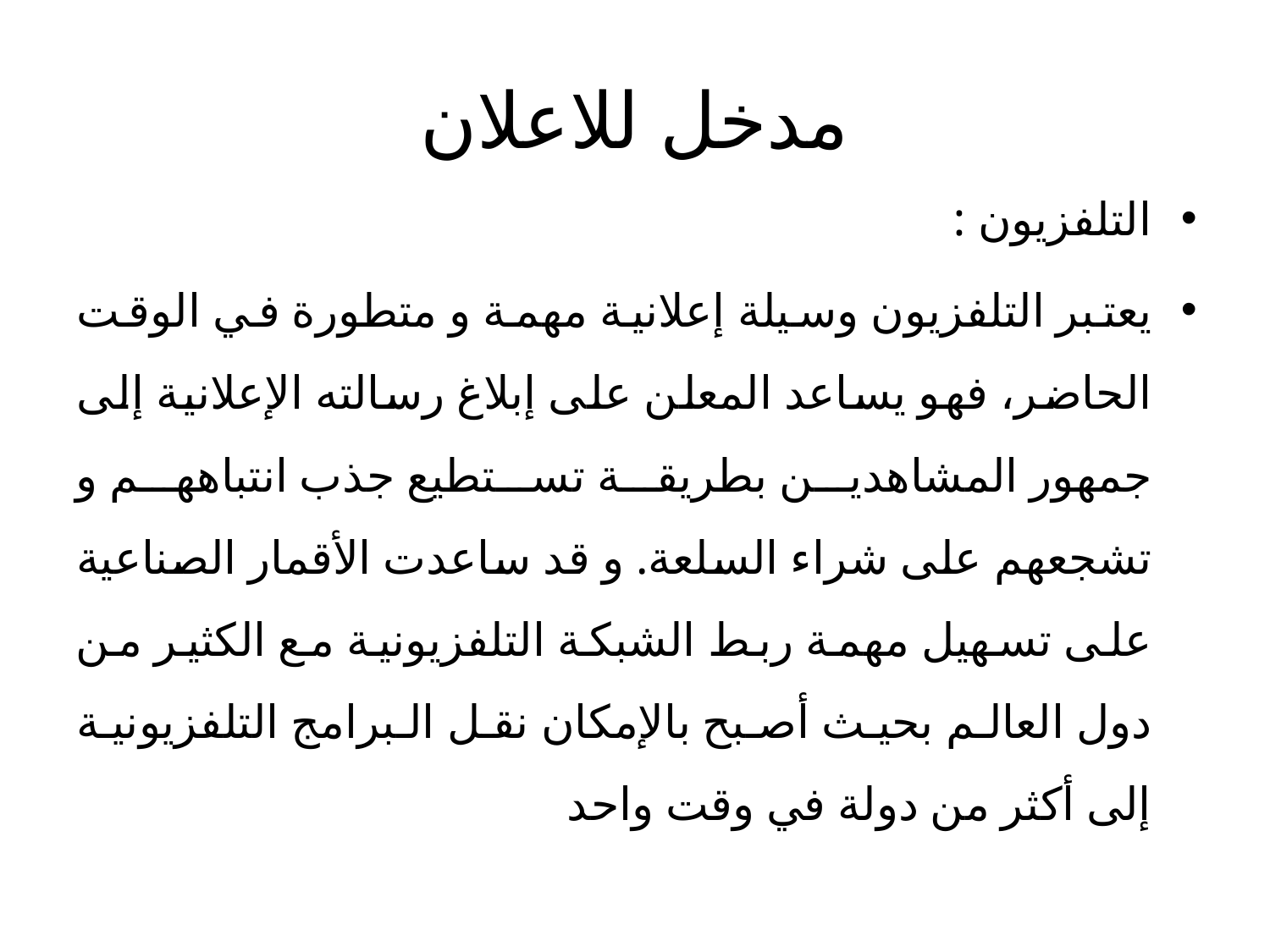

# مدخل للاعلان
التلفزيون :
يعتبر التلفزيون وسيلة إعلانية مهمة و متطورة في الوقت الحاضر، فهو يساعد المعلن على إبلاغ رسالته الإعلانية إلى جمهور المشاهدين بطريقة تستطيع جذب انتباههم و تشجعهم على شراء السلعة. و قد ساعدت الأقمار الصناعية على تسهيل مهمة ربط الشبكة التلفزيونية مع الكثير من دول العالم بحيث أصبح بالإمكان نقل البرامج التلفزيونية إلى أكثر من دولة في وقت واحد